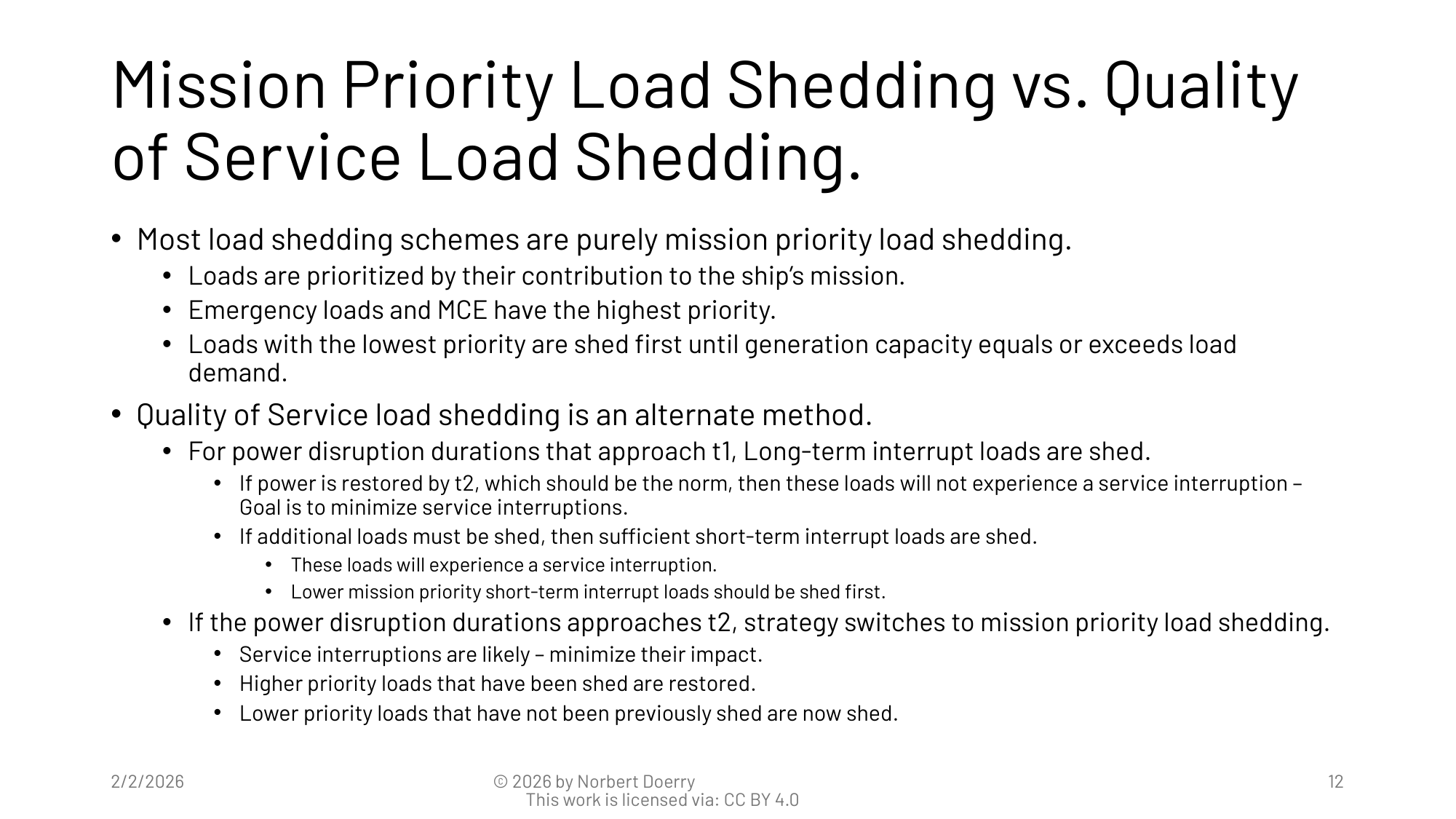

# Mission Priority Load Shedding vs. Quality of Service Load Shedding.
Most load shedding schemes are purely mission priority load shedding.
Loads are prioritized by their contribution to the ship’s mission.
Emergency loads and MCE have the highest priority.
Loads with the lowest priority are shed first until generation capacity equals or exceeds load demand.
Quality of Service load shedding is an alternate method.
For power disruption durations that approach t1, Long-term interrupt loads are shed.
If power is restored by t2, which should be the norm, then these loads will not experience a service interruption – Goal is to minimize service interruptions.
If additional loads must be shed, then sufficient short-term interrupt loads are shed.
These loads will experience a service interruption.
Lower mission priority short-term interrupt loads should be shed first.
If the power disruption durations approaches t2, strategy switches to mission priority load shedding.
Service interruptions are likely – minimize their impact.
Higher priority loads that have been shed are restored.
Lower priority loads that have not been previously shed are now shed.
2/2/2026
© 2026 by Norbert Doerry                                                                                  This work is licensed via: CC BY 4.0
12